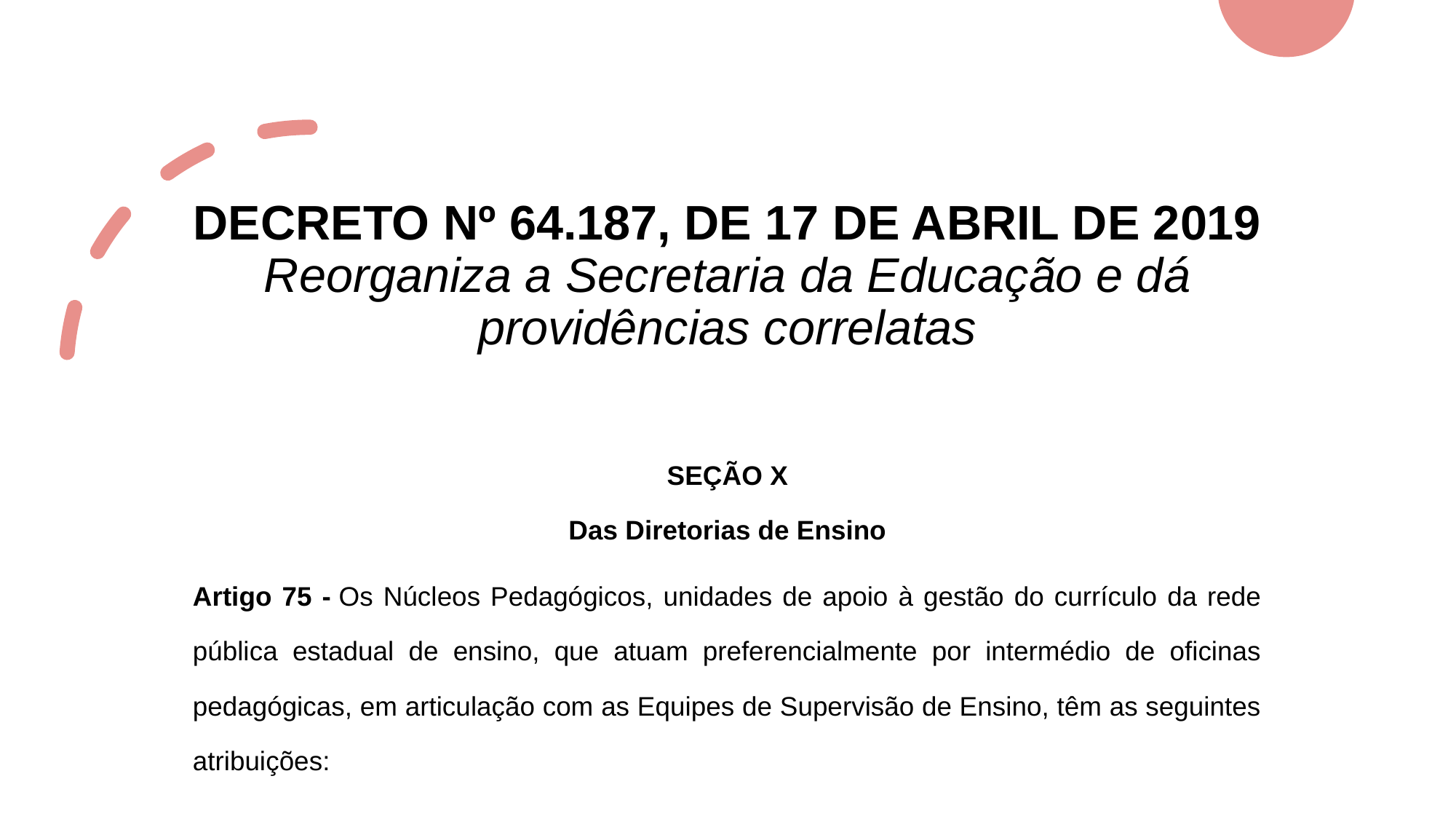

# DECRETO Nº 64.187, DE 17 DE ABRIL DE 2019 Reorganiza a Secretaria da Educação e dá providências correlatas
SEÇÃO X
Das Diretorias de Ensino
Artigo 75 - Os Núcleos Pedagógicos, unidades de apoio à gestão do currículo da rede pública estadual de ensino, que atuam preferencialmente por intermédio de oficinas pedagógicas, em articulação com as Equipes de Supervisão de Ensino, têm as seguintes atribuições: